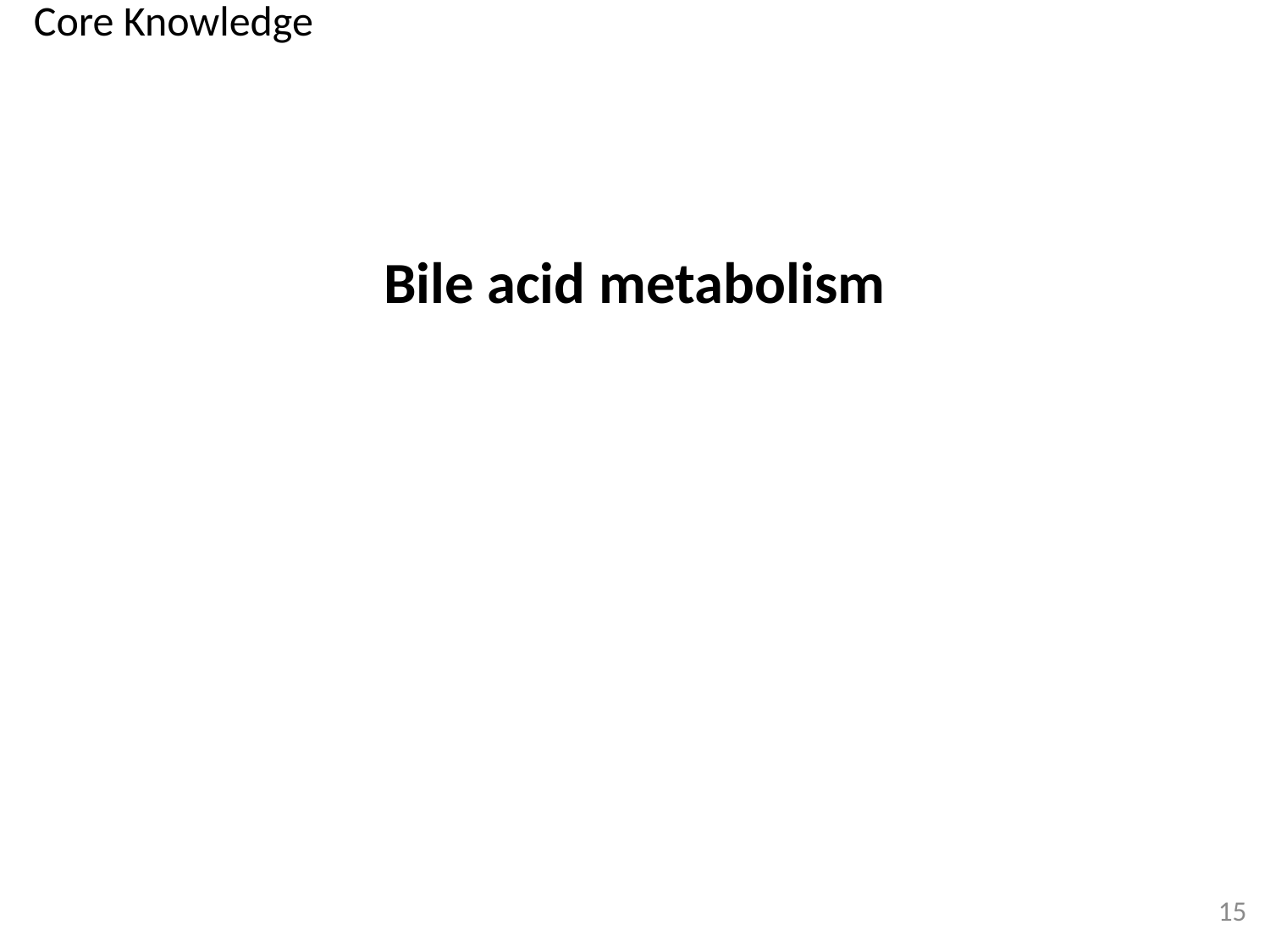

Core Knowledge

# Bile acid metabolism

15